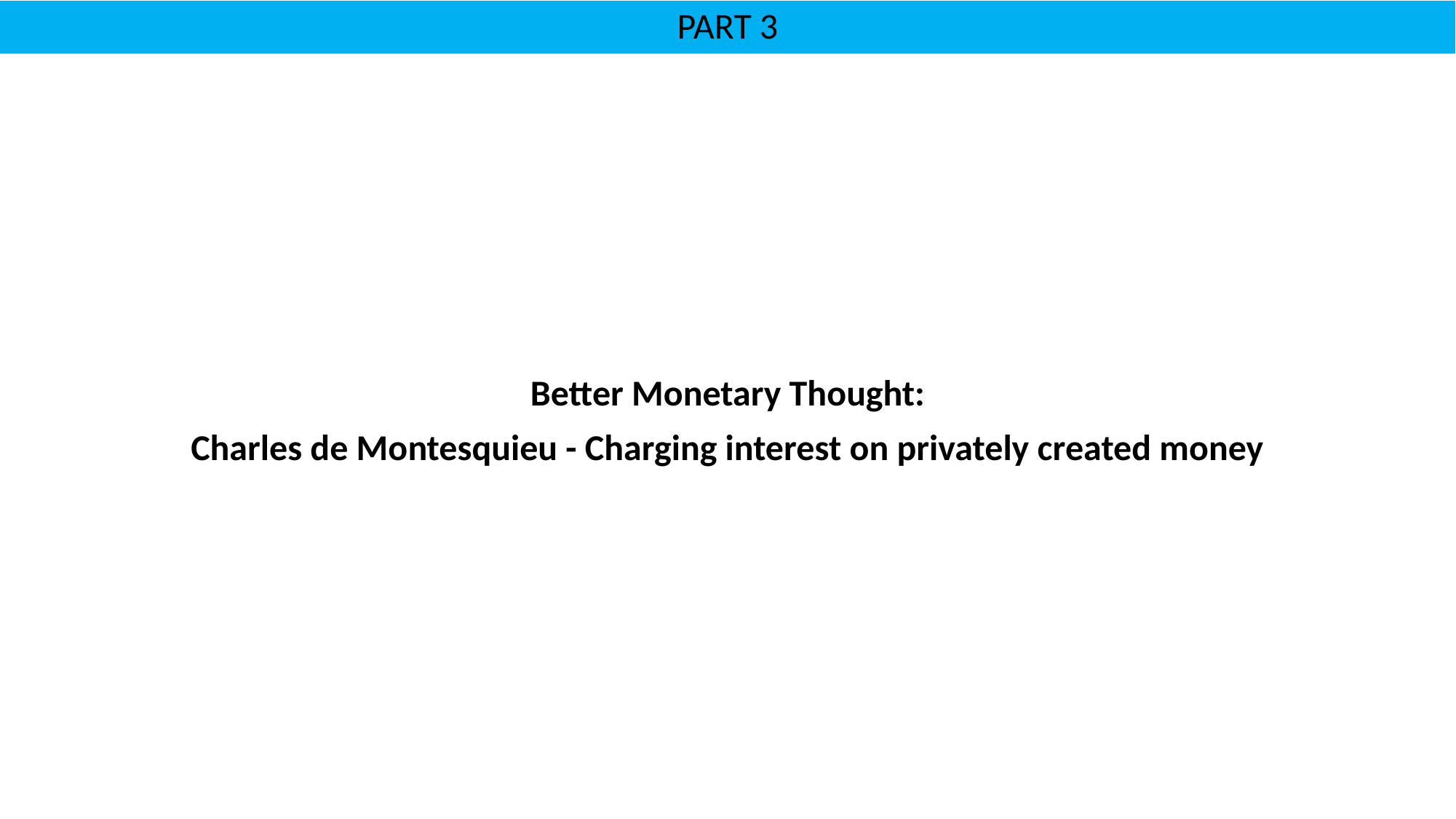

# PART 3

Better Monetary Thought:
Charles de Montesquieu - Charging interest on privately created money